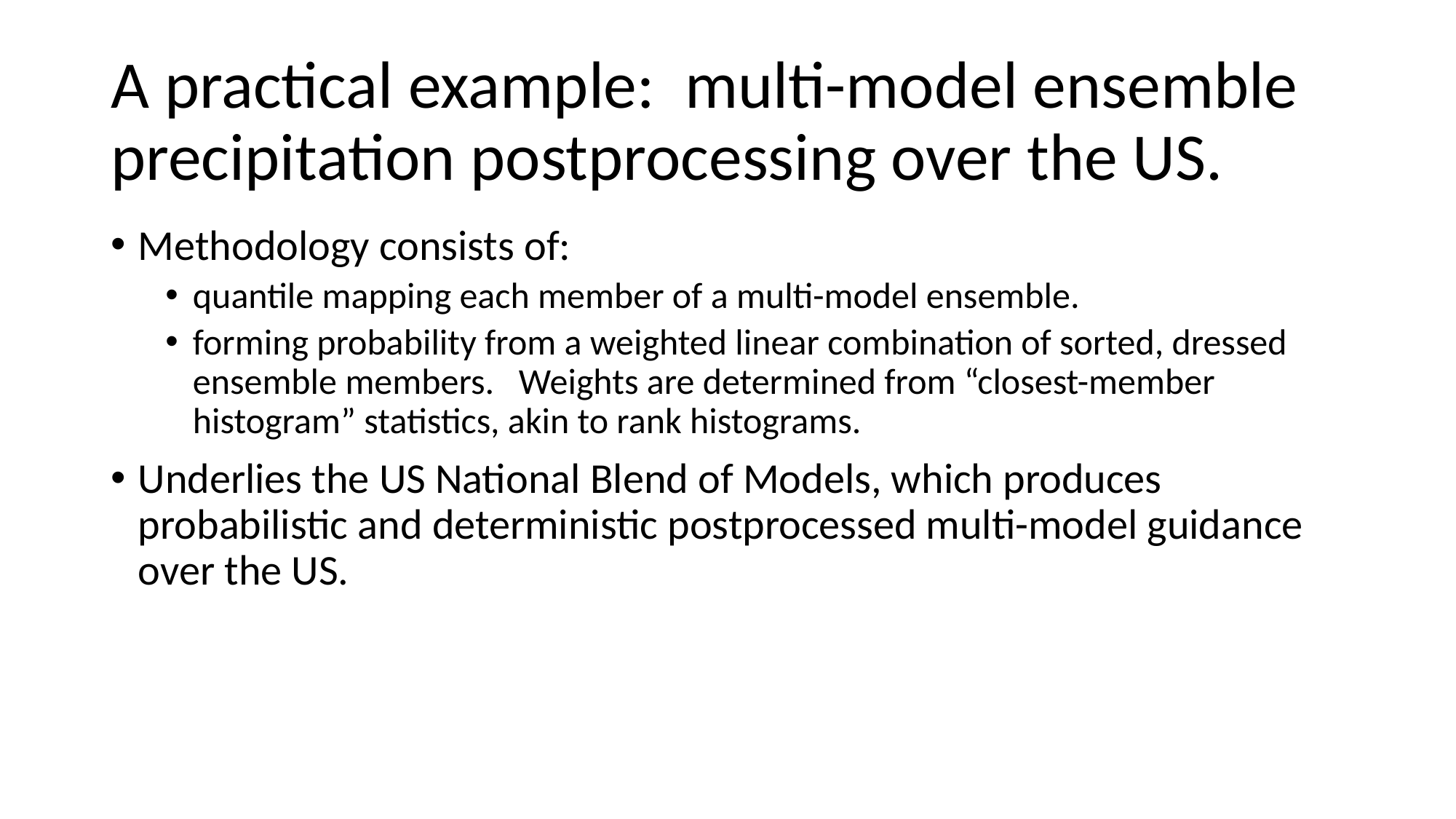

# A practical example:  multi-model ensemble precipitation postprocessing over the US.
Methodology consists of:
quantile mapping each member of a multi-model ensemble.
forming probability from a weighted linear combination of sorted, dressed ensemble members.   Weights are determined from “closest-member histogram” statistics, akin to rank histograms.
Underlies the US National Blend of Models, which produces probabilistic and deterministic postprocessed multi-model guidance over the US.